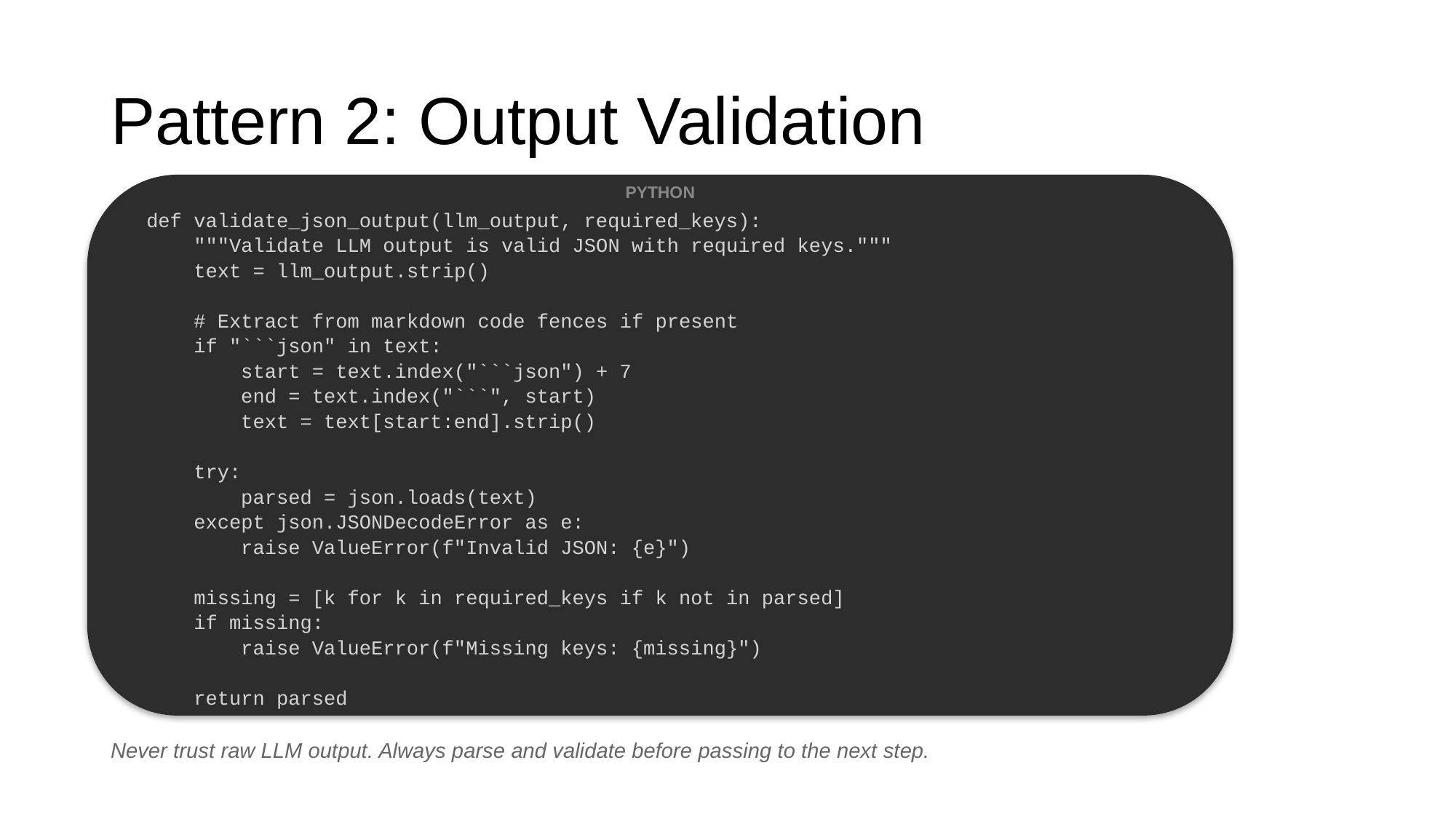

# Pattern 2: Output Validation
PYTHON
def validate_json_output(llm_output, required_keys):
    """Validate LLM output is valid JSON with required keys."""
    text = llm_output.strip()

    # Extract from markdown code fences if present
    if "```json" in text:
        start = text.index("```json") + 7
        end = text.index("```", start)
        text = text[start:end].strip()

    try:
        parsed = json.loads(text)
    except json.JSONDecodeError as e:
        raise ValueError(f"Invalid JSON: {e}")

    missing = [k for k in required_keys if k not in parsed]
    if missing:
        raise ValueError(f"Missing keys: {missing}")

    return parsed

Never trust raw LLM output. Always parse and validate before passing to the next step.